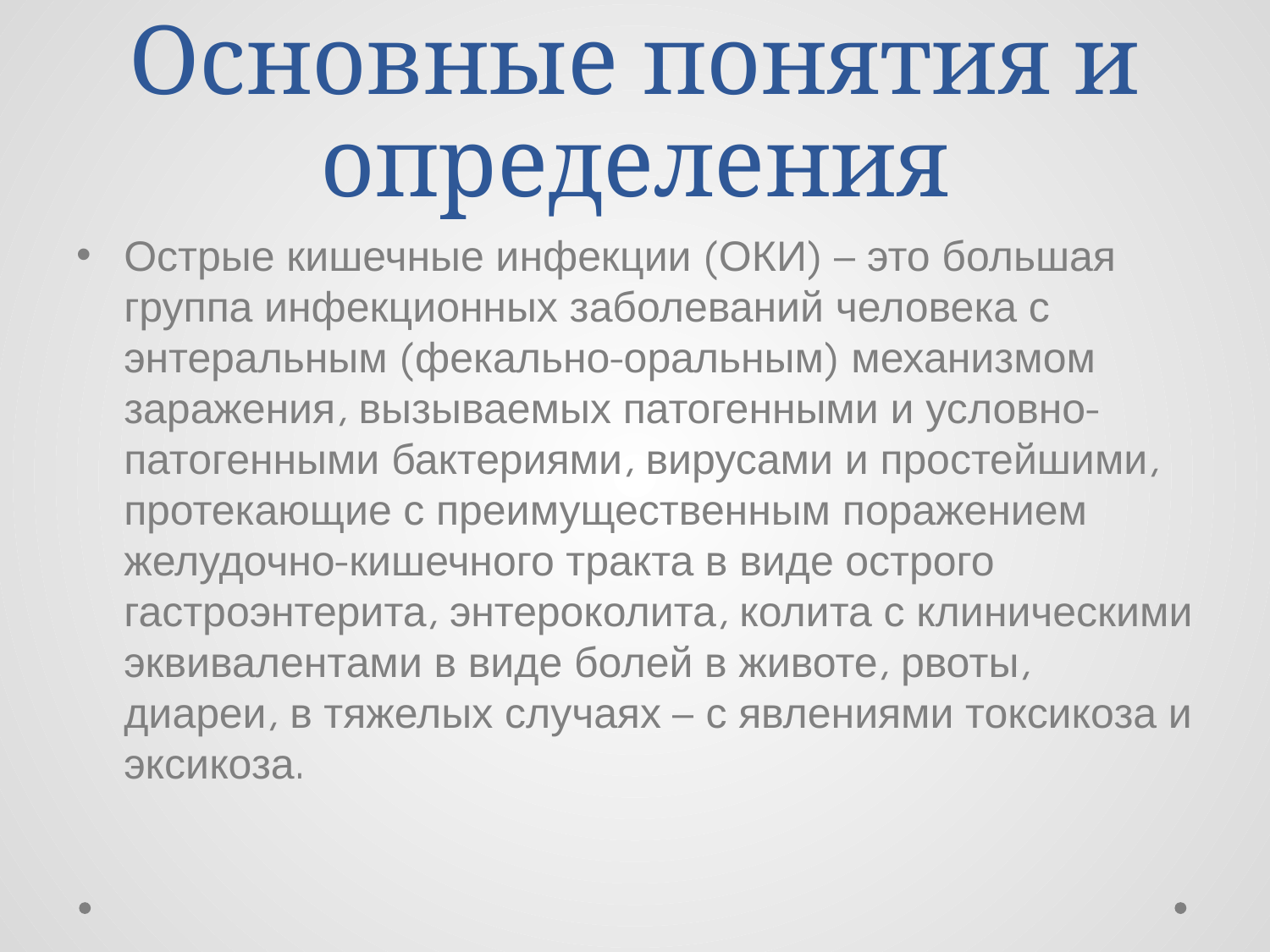

# Основные понятия и определения
Острые кишечные инфекции (ОКИ) – это большая группа инфекционных заболеваний человека с энтеральным (фекально-оральным) механизмом заражения, вызываемых патогенными и условно-патогенными бактериями, вирусами и простейшими, протекающие с преимущественным поражением желудочно-кишечного тракта в виде острого гастроэнтерита, энтероколита, колита с клиническими эквивалентами в виде болей в животе, рвоты, диареи, в тяжелых случаях – с явлениями токсикоза и эксикоза.